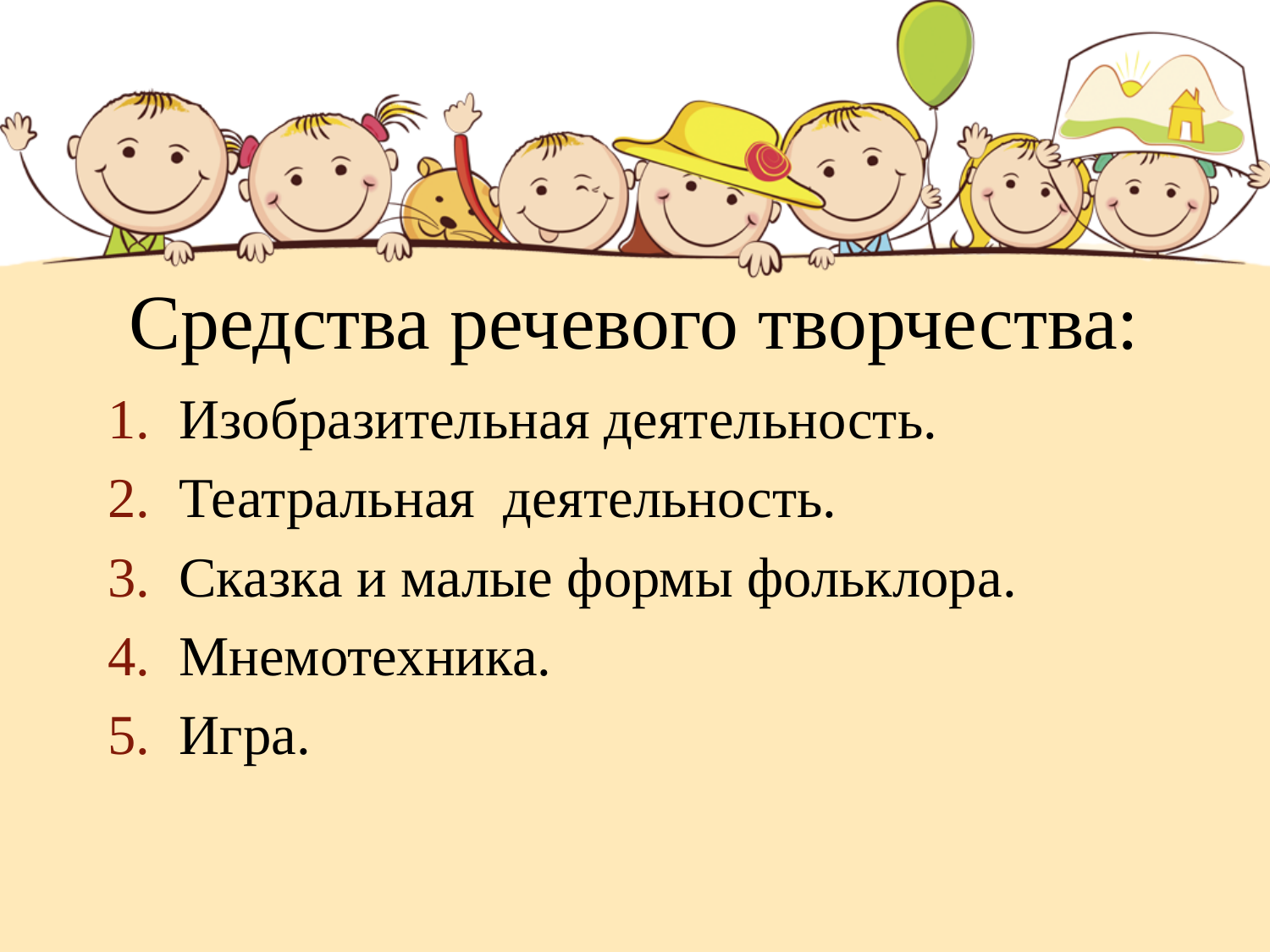

# Средства речевого творчества:
Изобразительная деятельность.
Театральная  деятельность.
Сказка и малые формы фольклора.
Мнемотехника.
Игра.